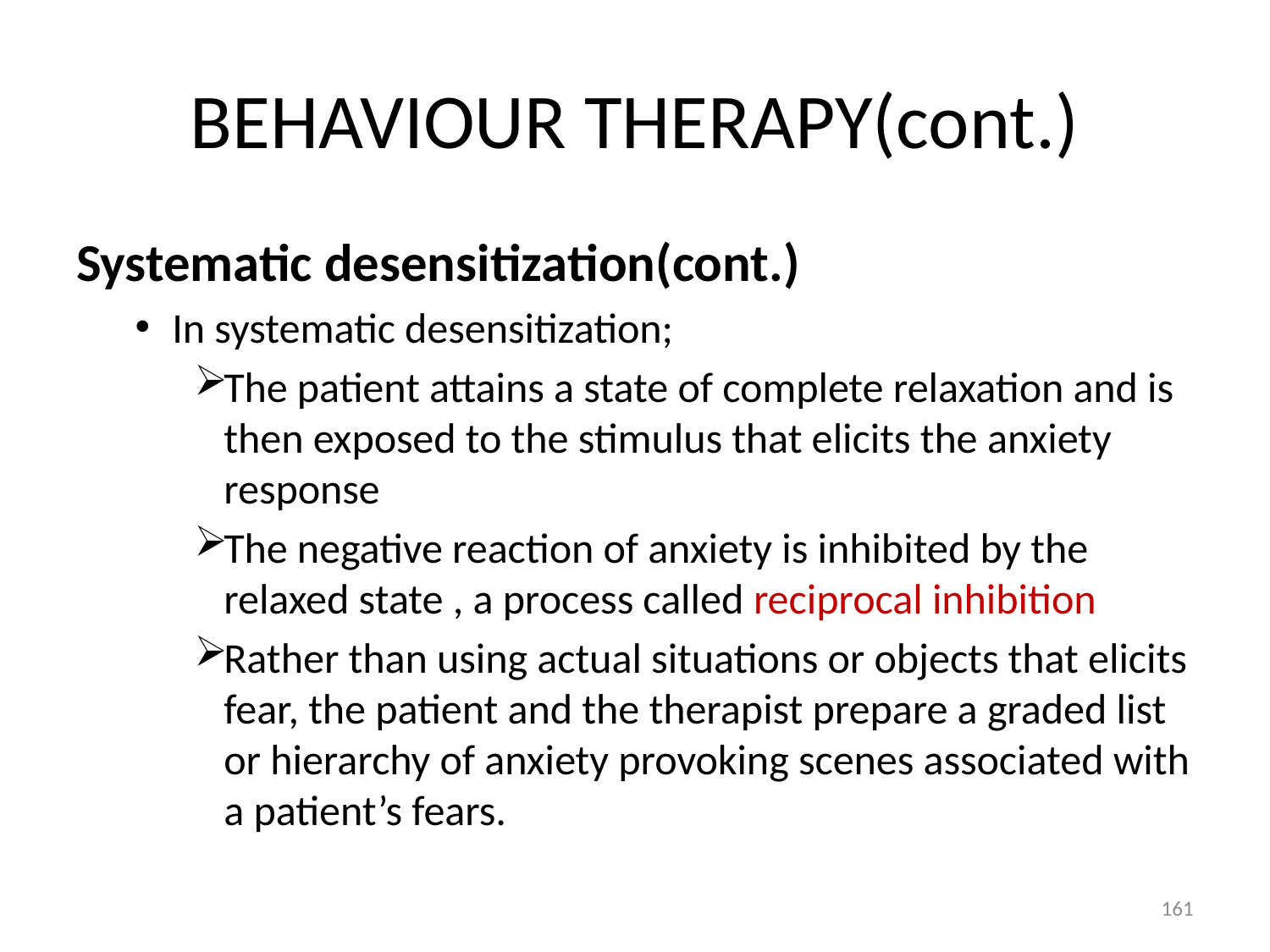

# BEHAVIOUR THERAPY(cont.)
Systematic desensitization(cont.)
In systematic desensitization;
The patient attains a state of complete relaxation and is then exposed to the stimulus that elicits the anxiety response
The negative reaction of anxiety is inhibited by the relaxed state , a process called reciprocal inhibition
Rather than using actual situations or objects that elicits fear, the patient and the therapist prepare a graded list or hierarchy of anxiety provoking scenes associated with a patient’s fears.

161